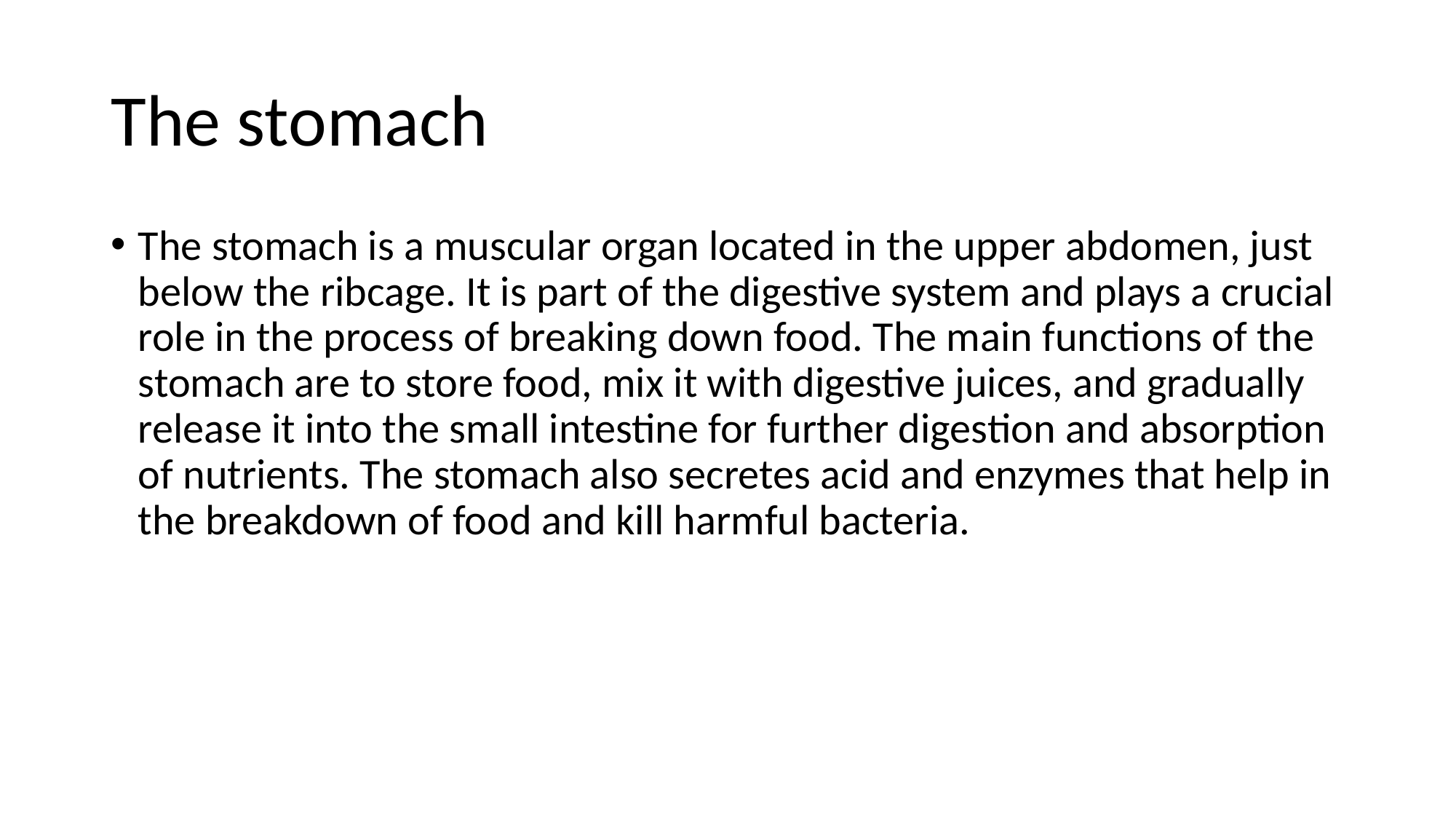

# The stomach
The stomach is a muscular organ located in the upper abdomen, just below the ribcage. It is part of the digestive system and plays a crucial role in the process of breaking down food. The main functions of the stomach are to store food, mix it with digestive juices, and gradually release it into the small intestine for further digestion and absorption of nutrients. The stomach also secretes acid and enzymes that help in the breakdown of food and kill harmful bacteria.